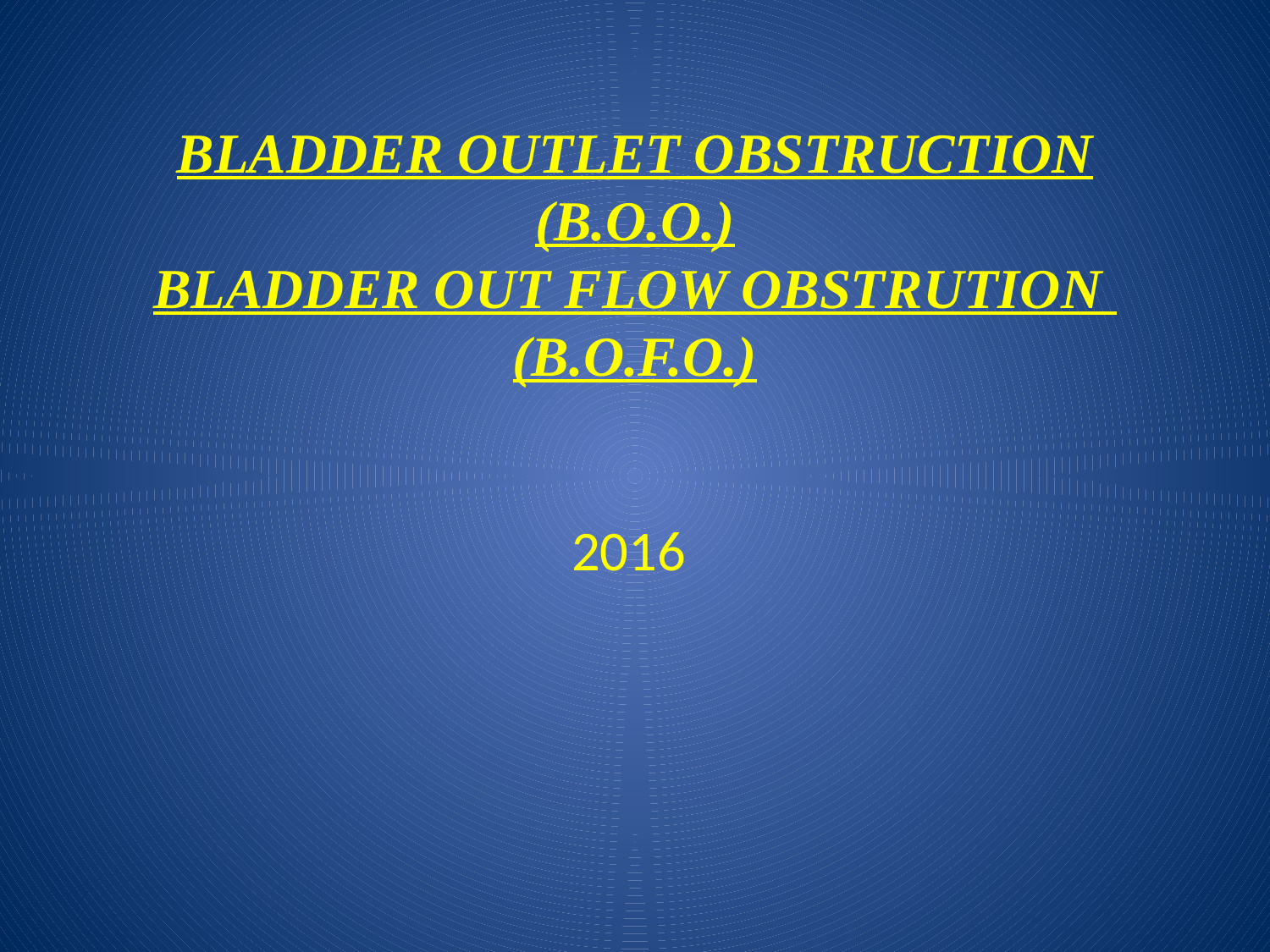

# BLADDER OUTLET OBSTRUCTION (B.O.O.) BLADDER OUT FLOW OBSTRUTION (B.O.F.O.)
2016